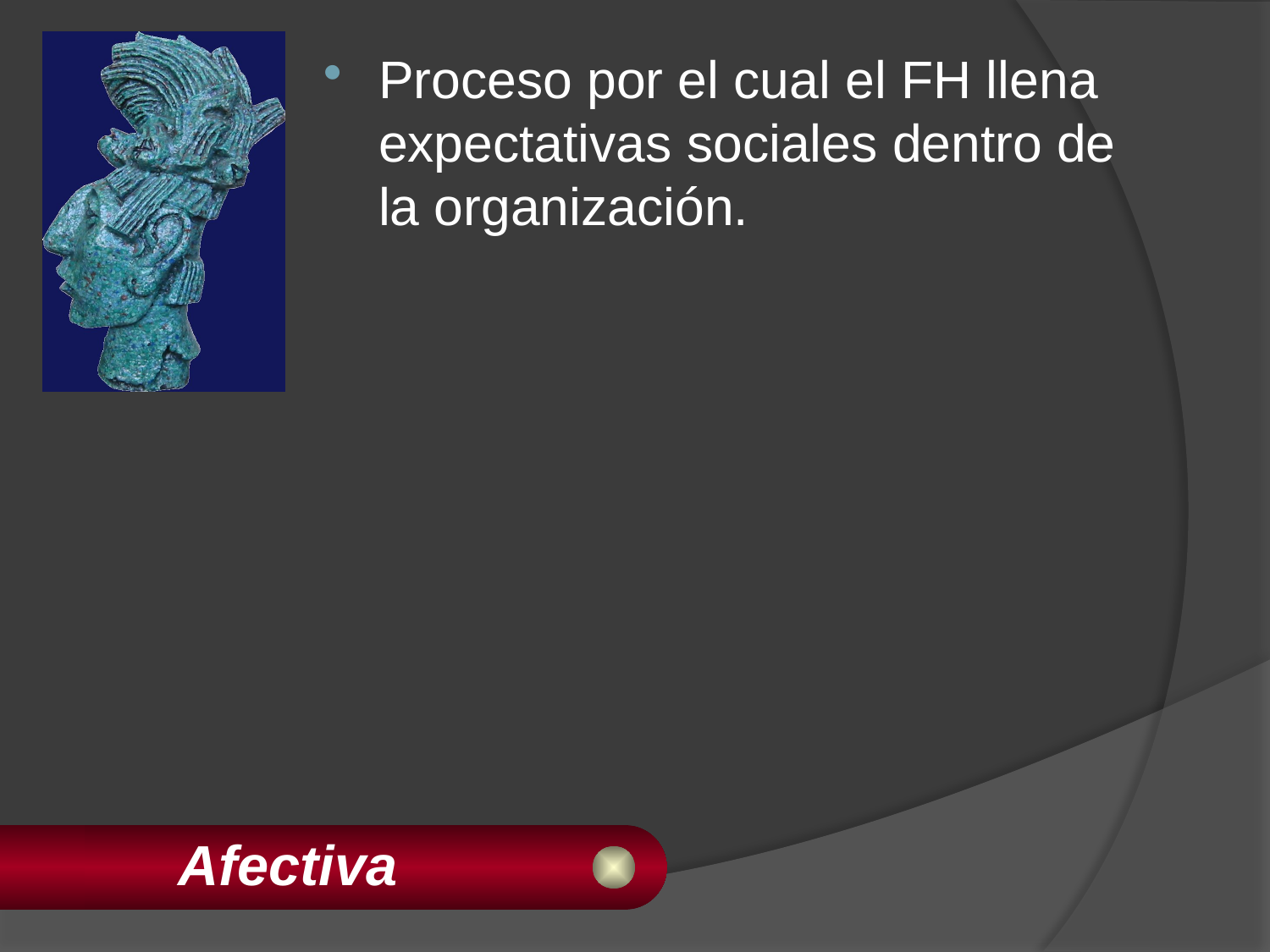

Proceso por el cual el FH llena expectativas sociales dentro de la organización.
# Afectiva